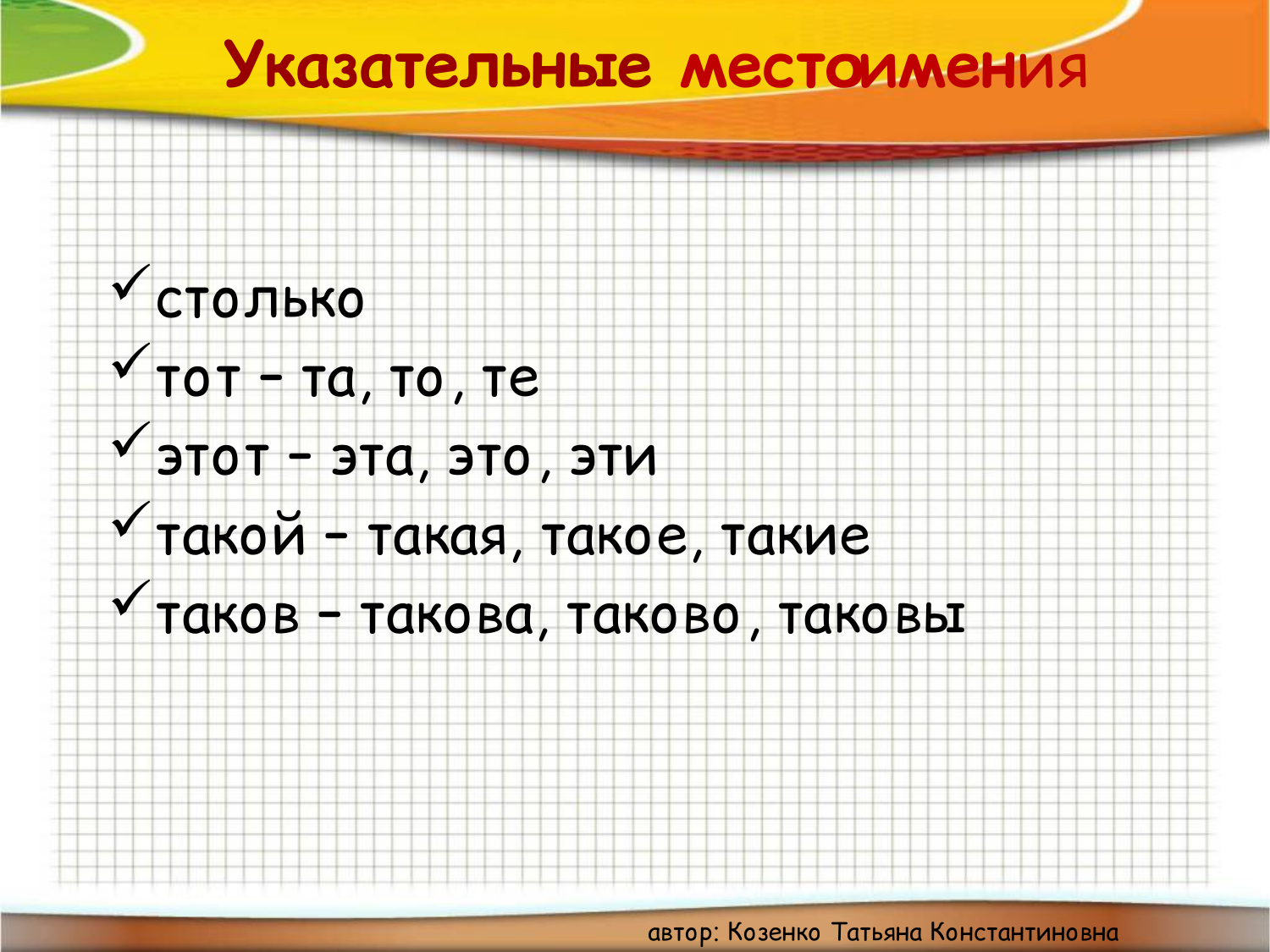

# Указательные местоимения
столько
тот – та, то, те
этот – эта, это, эти
такой – такая, такое, такие
таков – такова, таково, таковы
автор: Козенко Татьяна Константиновна